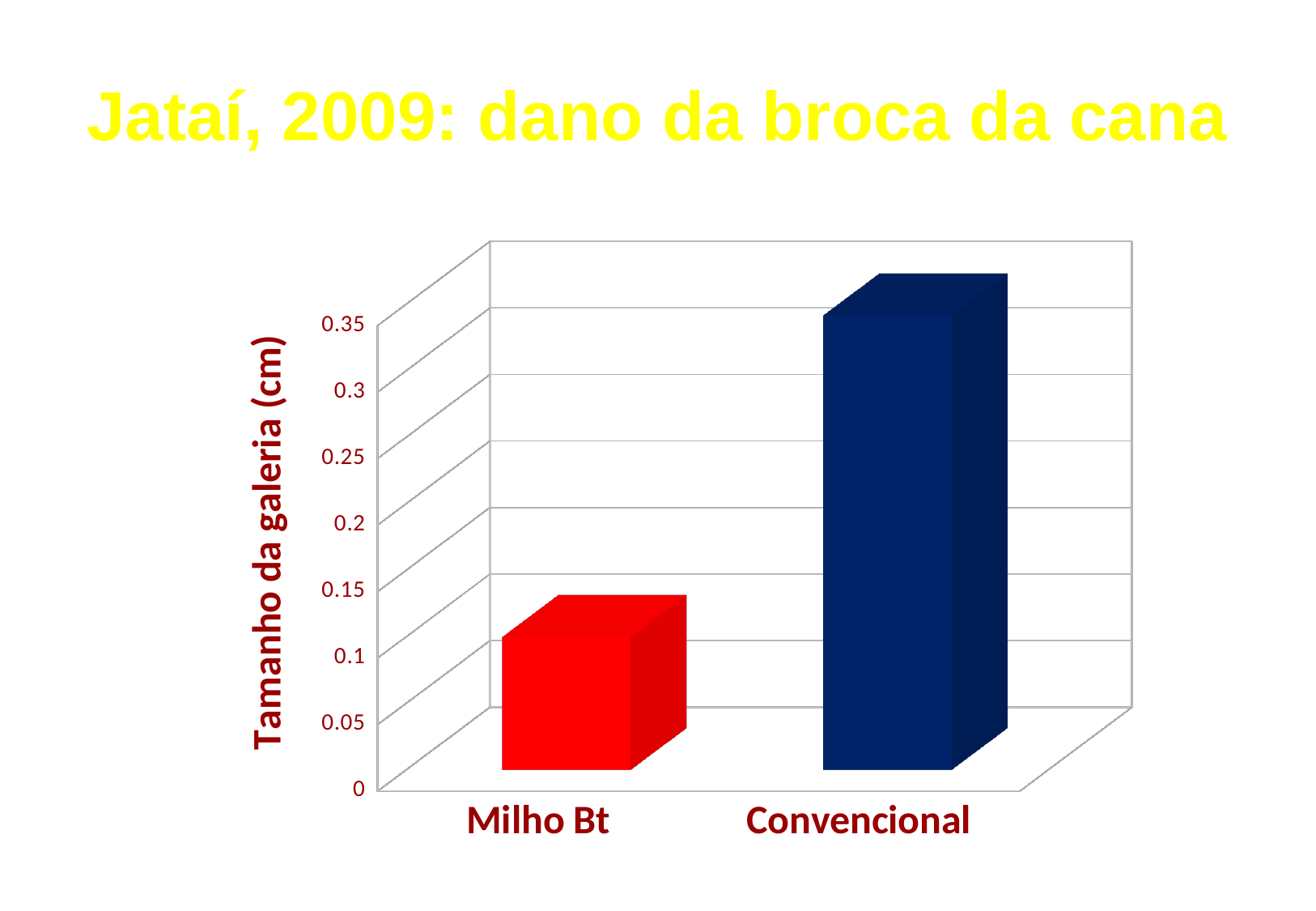

# Jataí, 2009: dano da broca da cana

[unsupported chart]